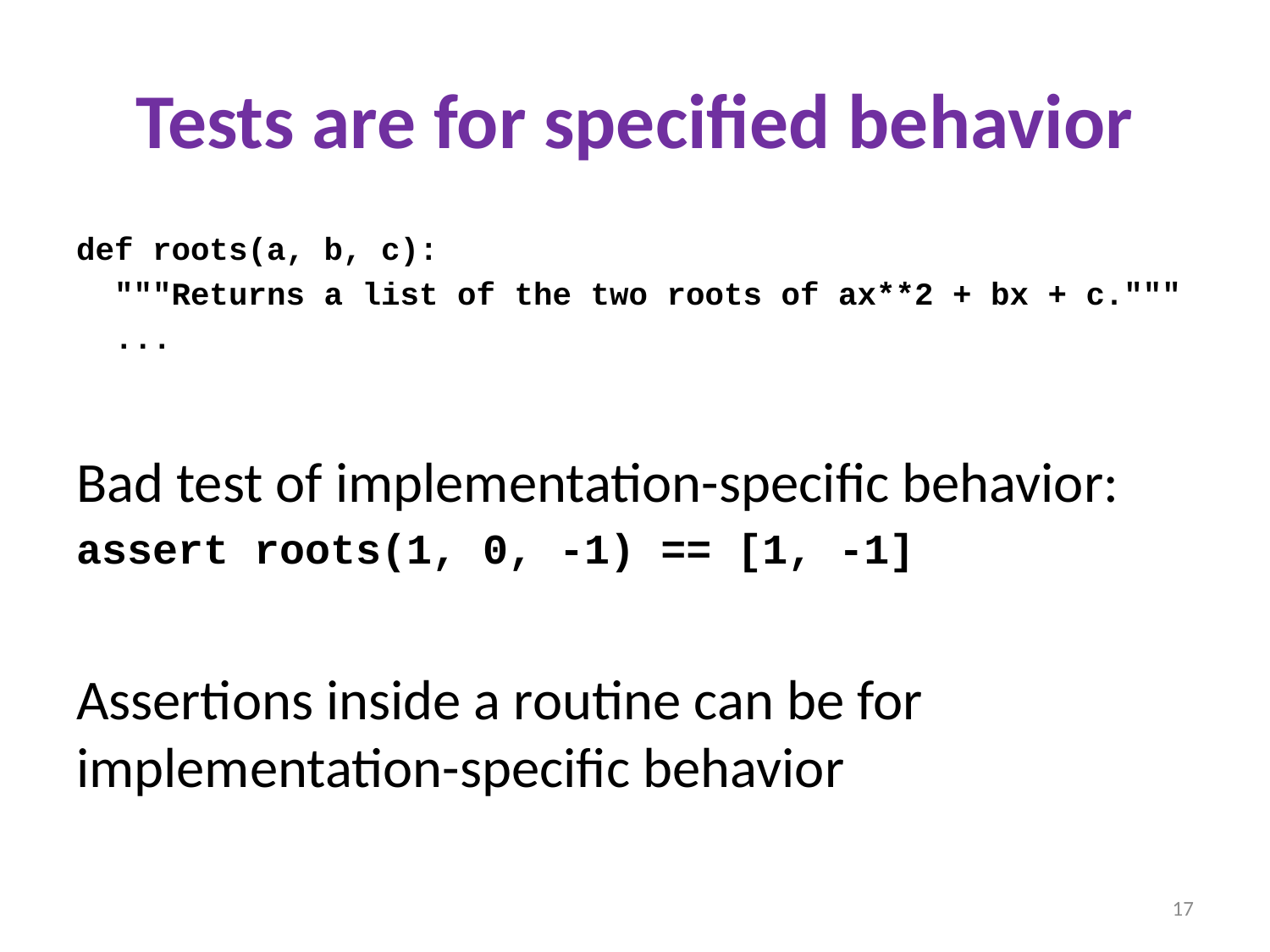

# Tests are for specified behavior
def roots(a, b, c):
  """Returns a list of the two roots of ax**2 + bx + c."""
  ...

Bad test of implementation-specific behavior:
assert roots(1, 0, -1) == [1, -1]

Assertions inside a routine can be for implementation-specific behavior
17